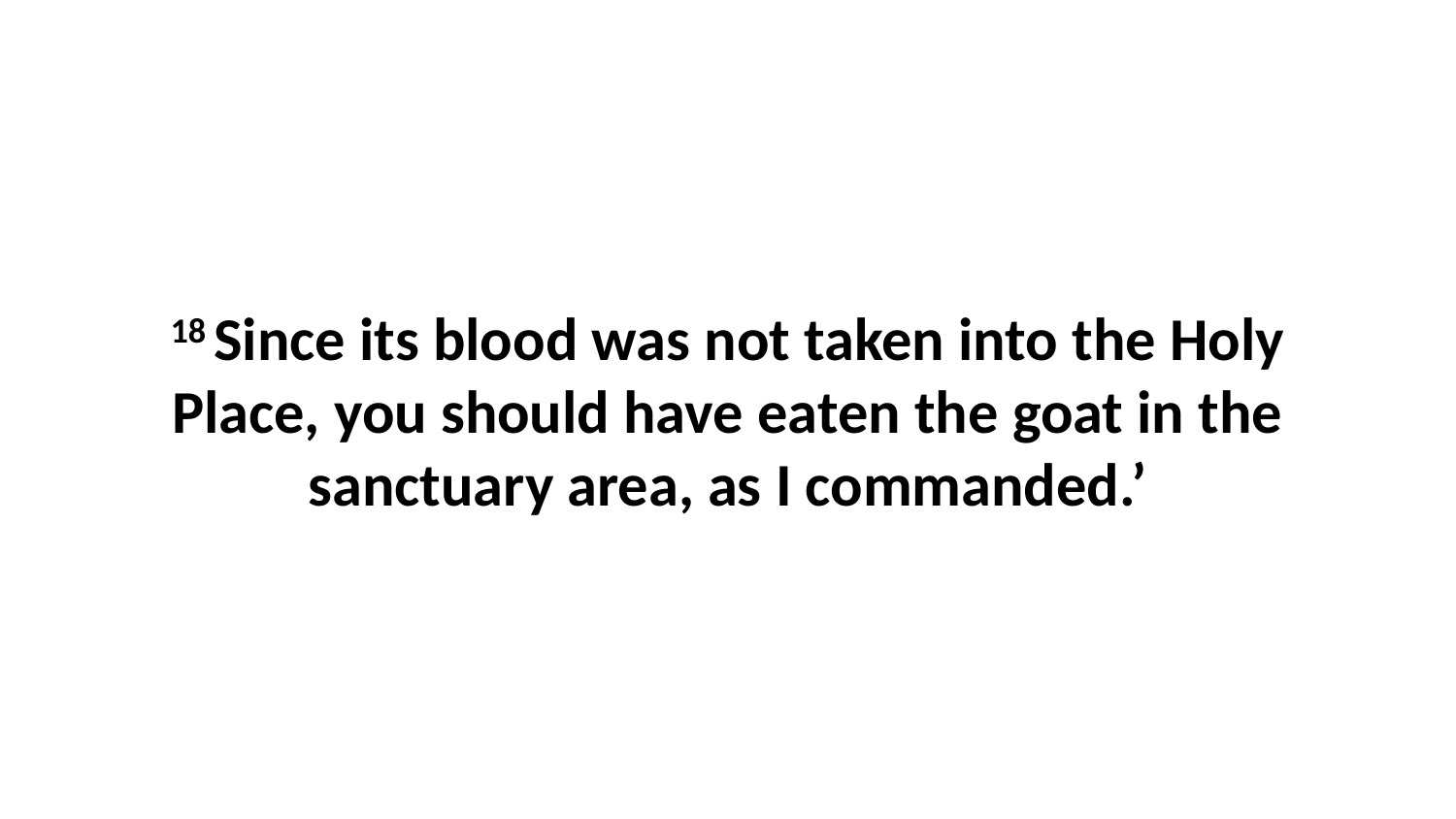

18 Since its blood was not taken into the Holy Place, you should have eaten the goat in the sanctuary area, as I commanded.’